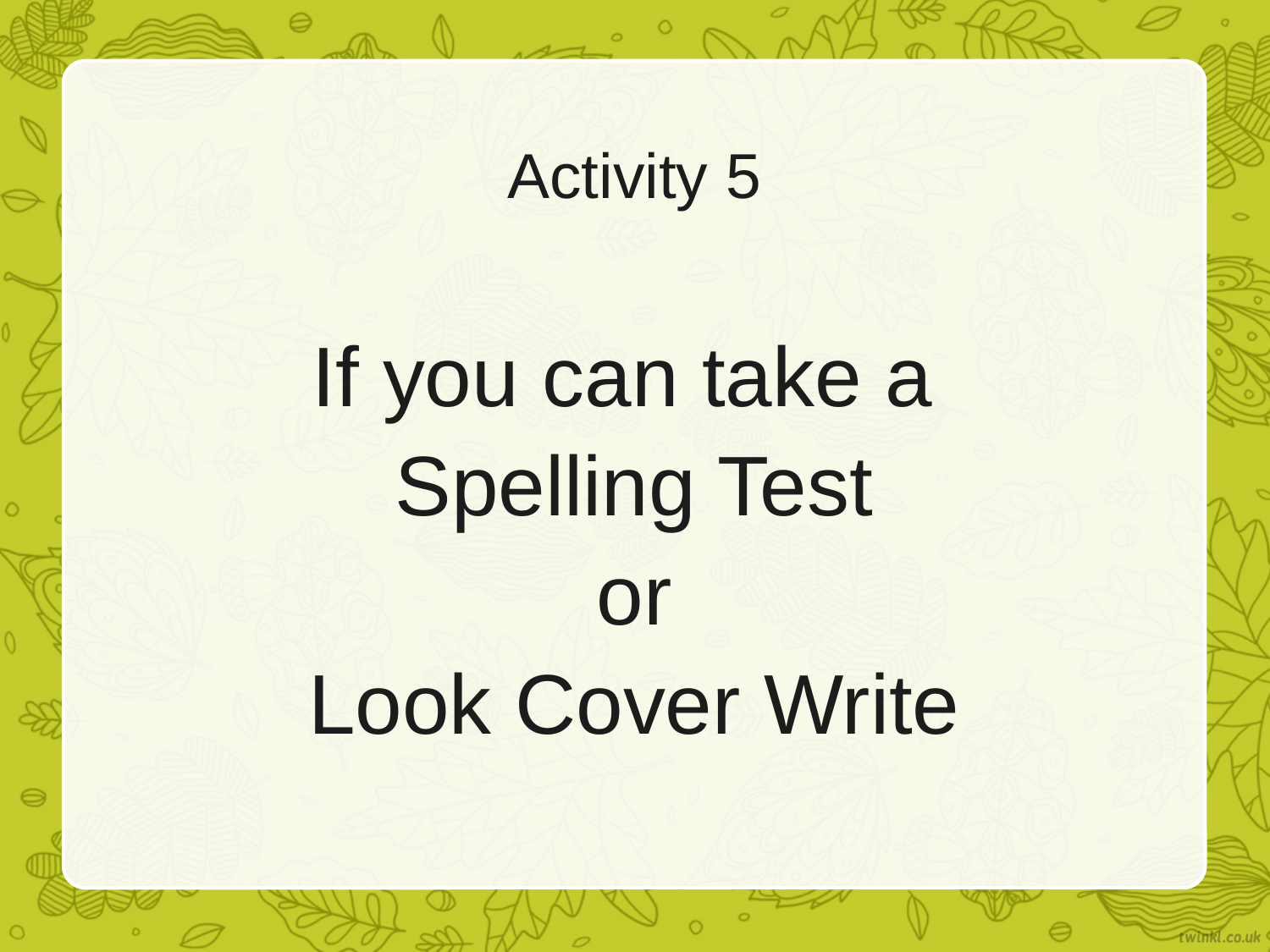

# Activity 5
If you can take a
Spelling Test
or
Look Cover Write